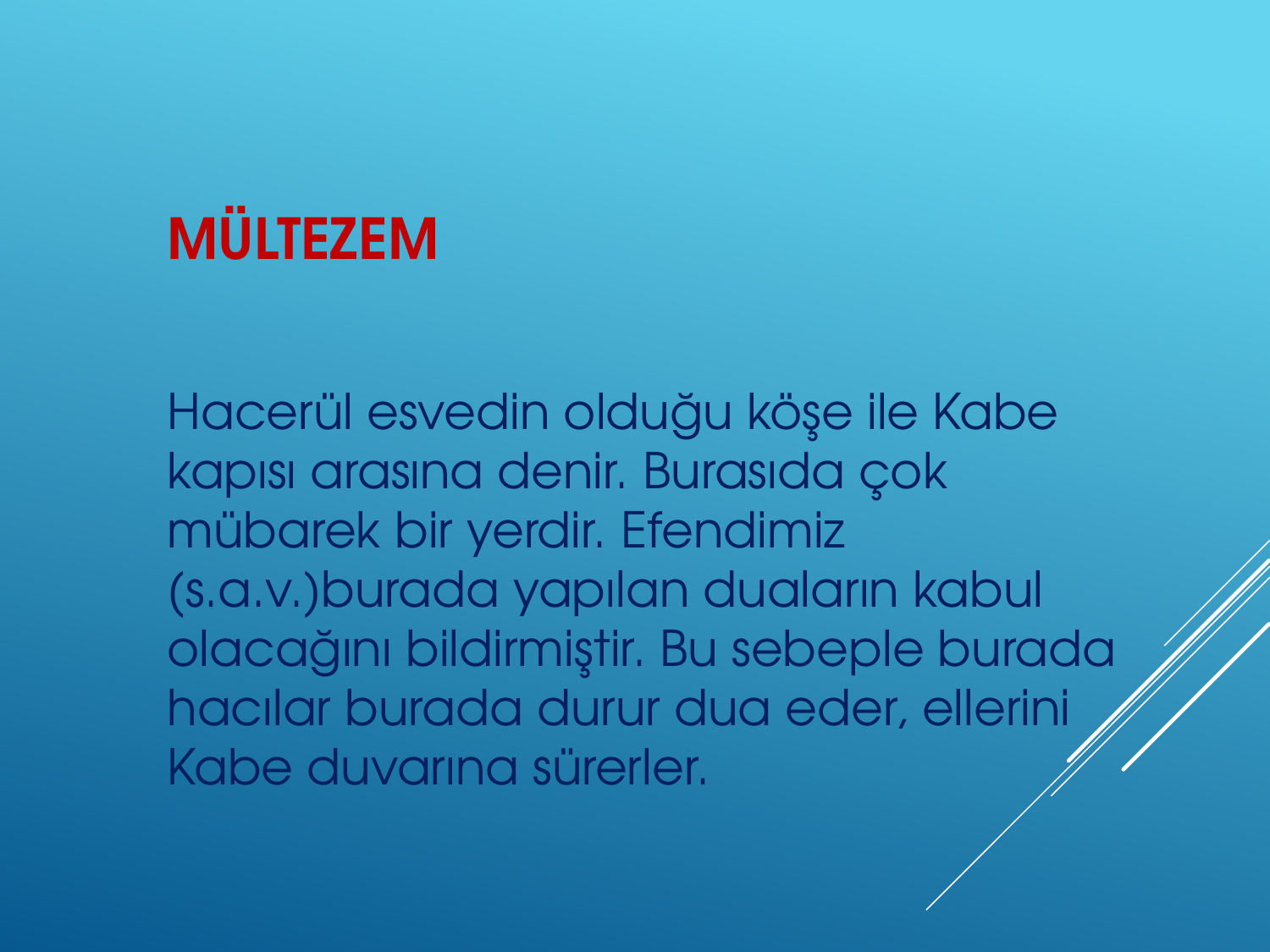

# mültezem
Hacerül esvedin olduğu köşe ile Kabe kapısı arasına denir. Burasıda çok mübarek bir yerdir. Efendimiz (s.a.v.)burada yapılan duaların kabul olacağını bildirmiştir. Bu sebeple burada hacılar burada durur dua eder, ellerini Kabe duvarına sürerler.